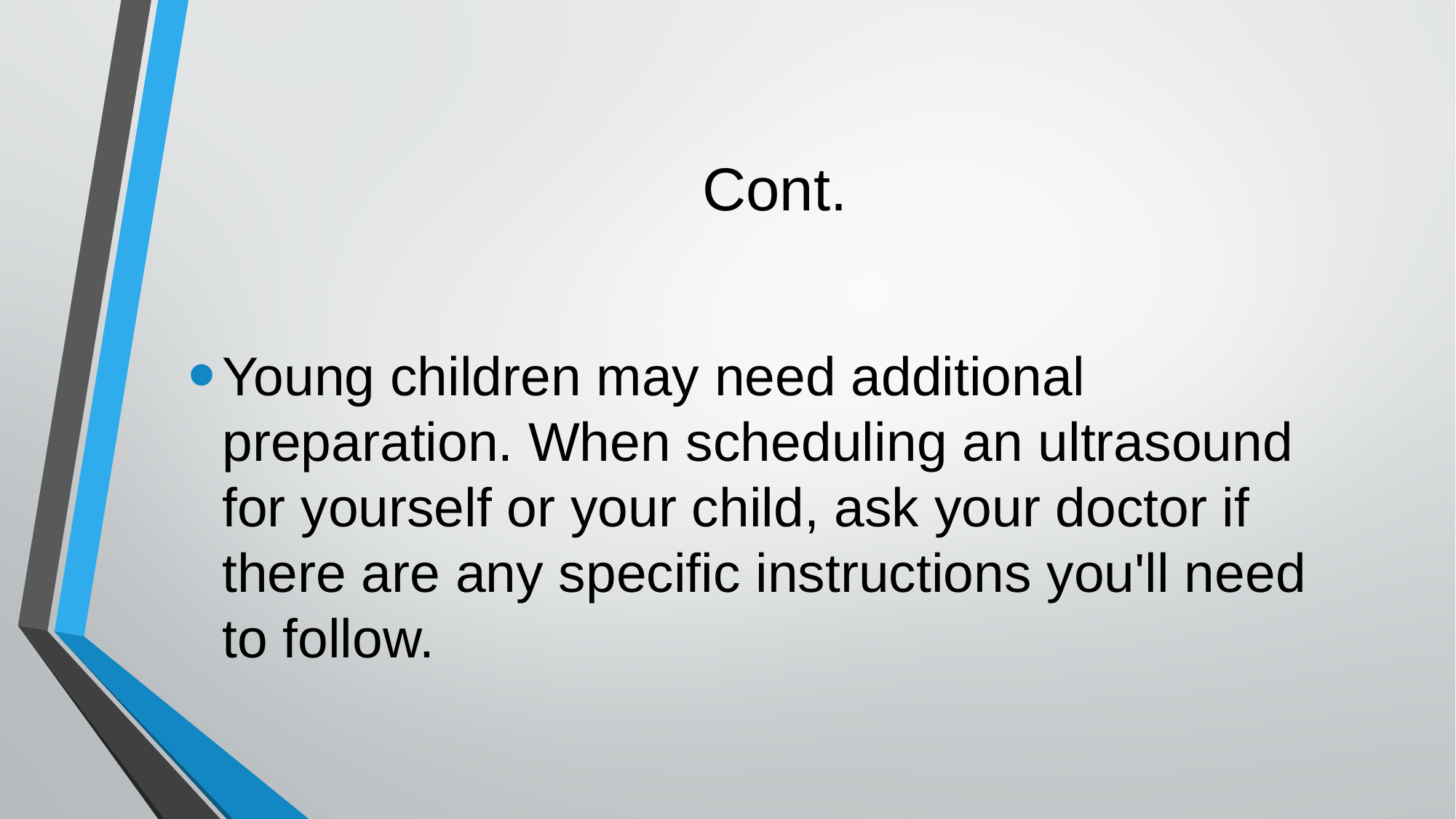

# Cont.
Young children may need additional preparation. When scheduling an ultrasound for yourself or your child, ask your doctor if there are any specific instructions you'll need to follow.